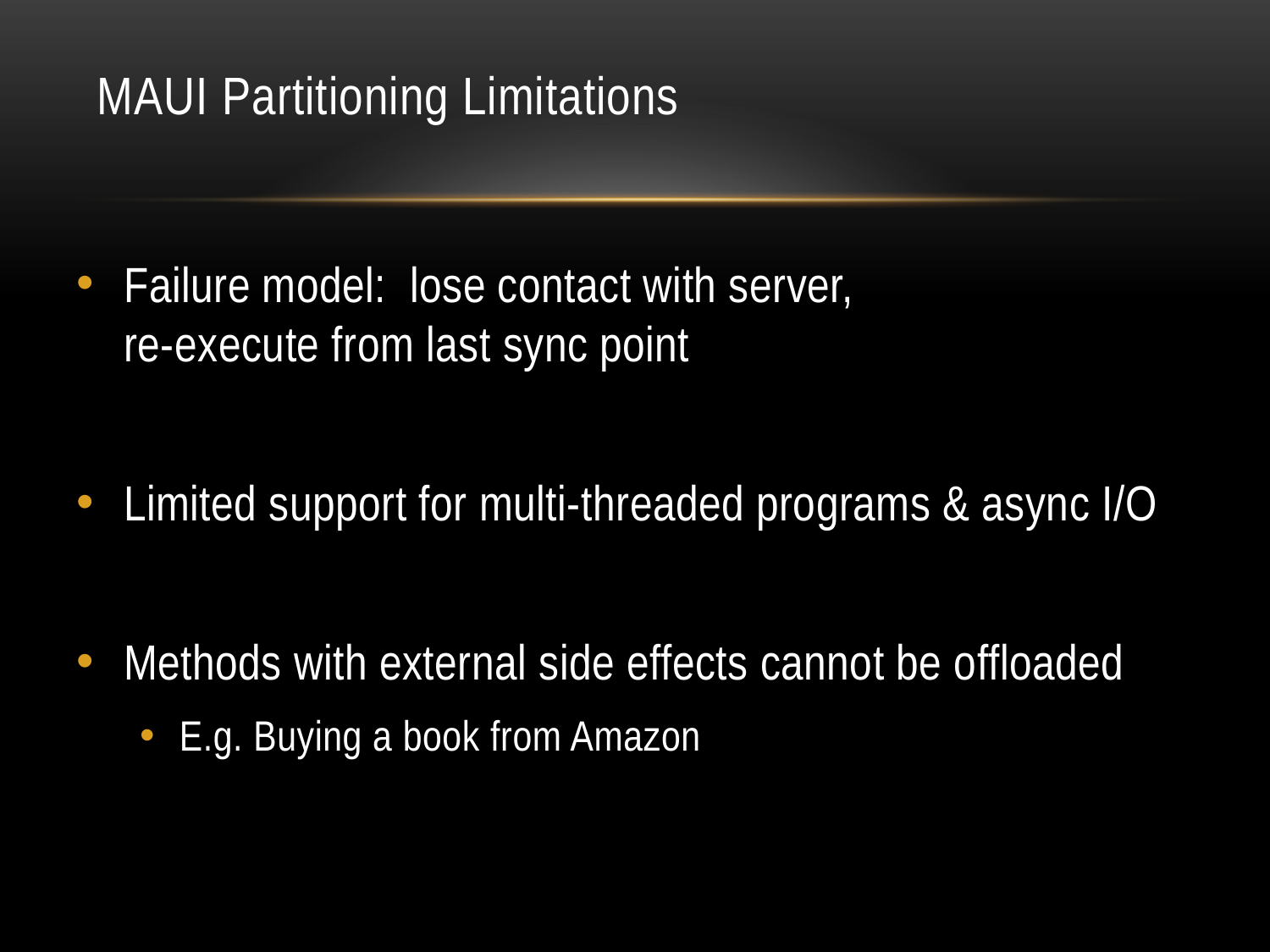

# MAUI Partitioning Limitations
Failure model:  lose contact with server,
re-execute from last sync point

Limited support for multi-threaded programs & async I/O

Methods with external side effects cannot be offloaded
E.g. Buying a book from Amazon